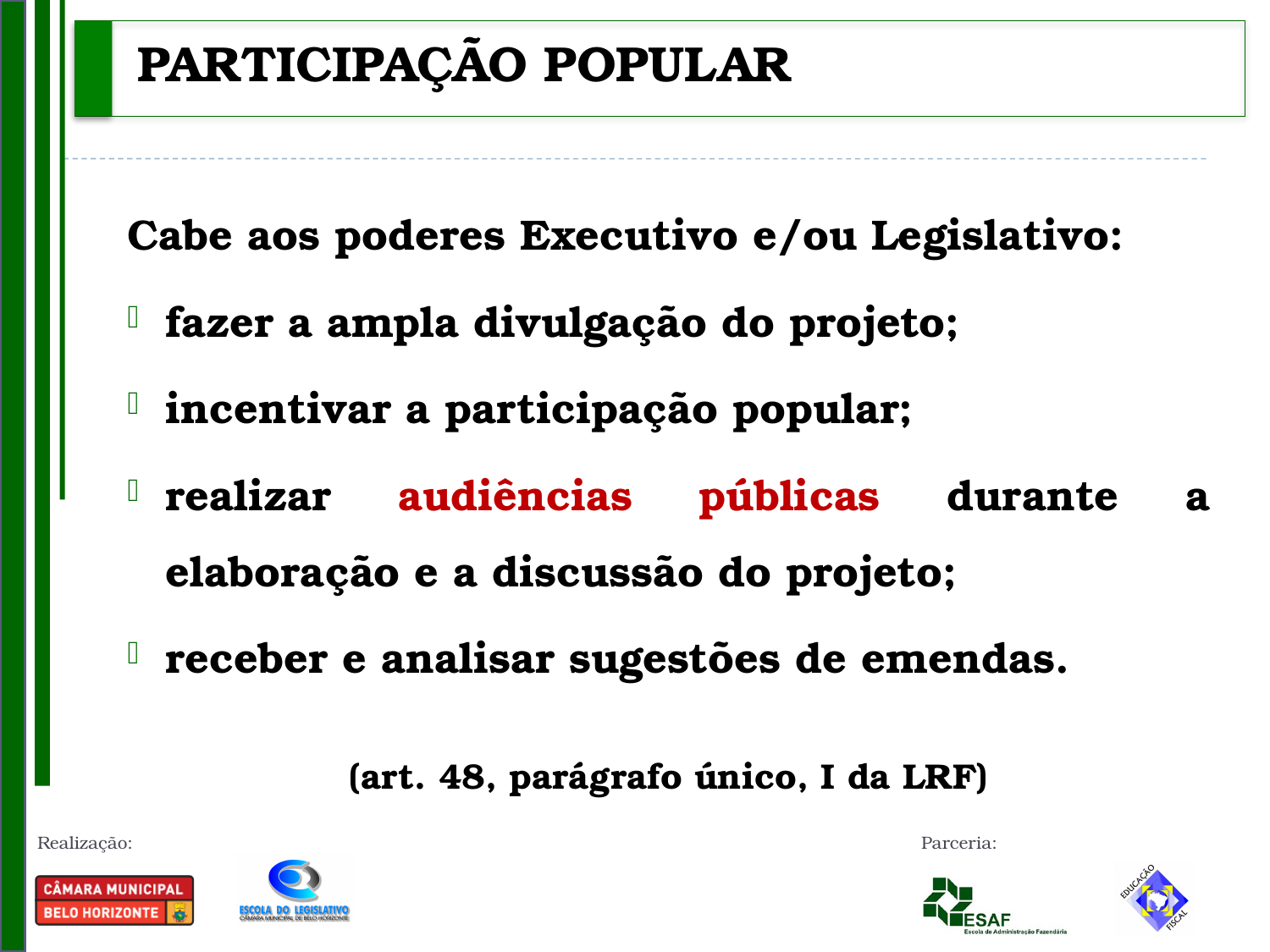

# PARTICIPAÇÃO POPULAR
Cabe aos poderes Executivo e/ou Legislativo:
fazer a ampla divulgação do projeto;
incentivar a participação popular;
realizar audiências públicas durante a elaboração e a discussão do projeto;
receber e analisar sugestões de emendas.

(art. 48, parágrafo único, I da LRF)